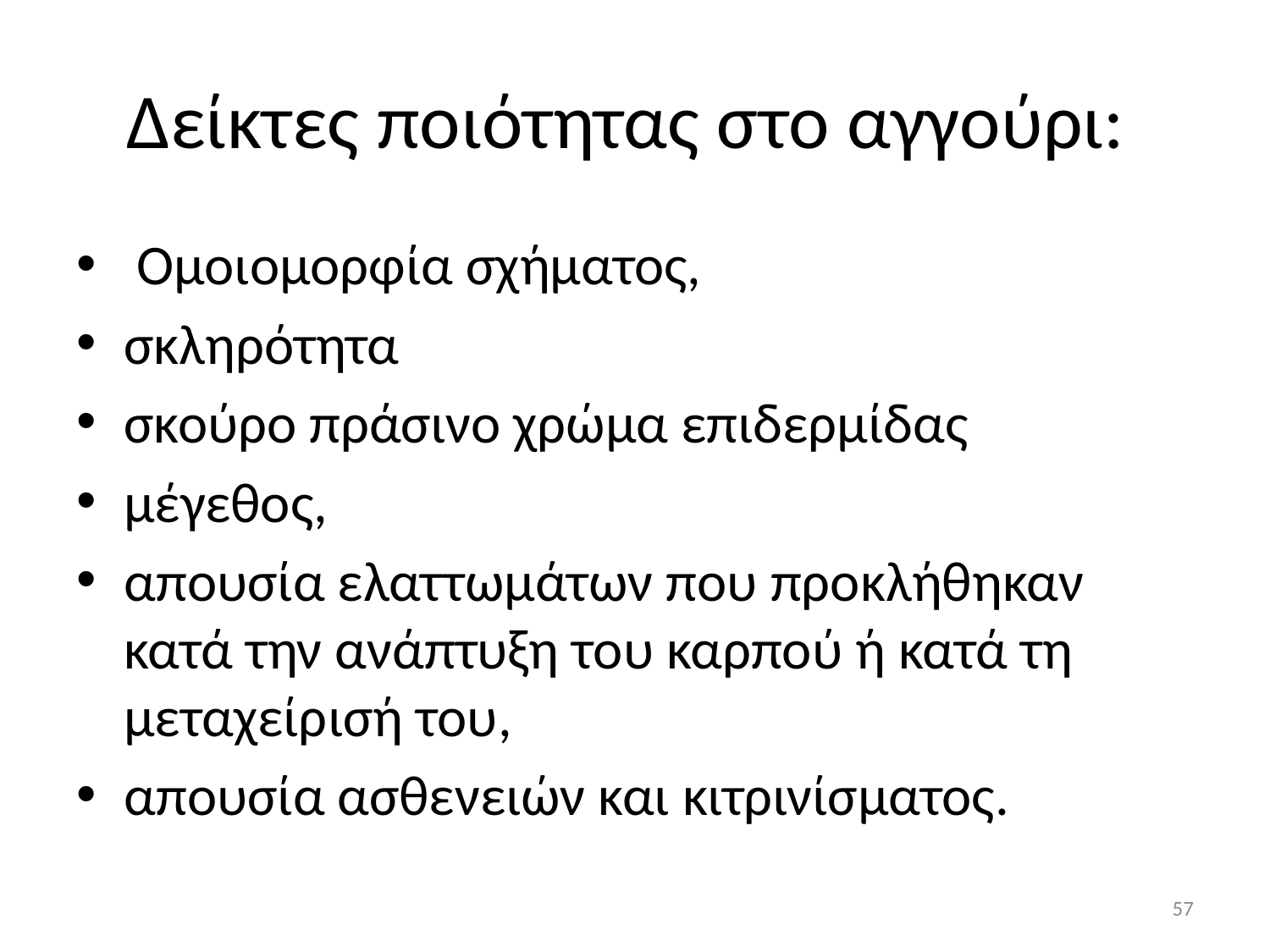

# Δείκτες ποιότητας στο αγγούρι:
 Ομοιομορφία σχήματος,
σκληρότητα
σκούρο πράσινο χρώμα επιδερμίδας
μέγεθος,
απουσία ελαττωμάτων που προκλήθηκαν κατά την ανάπτυξη του καρπού ή κατά τη μεταχείρισή του,
απουσία ασθενειών και κιτρινίσματος.

57